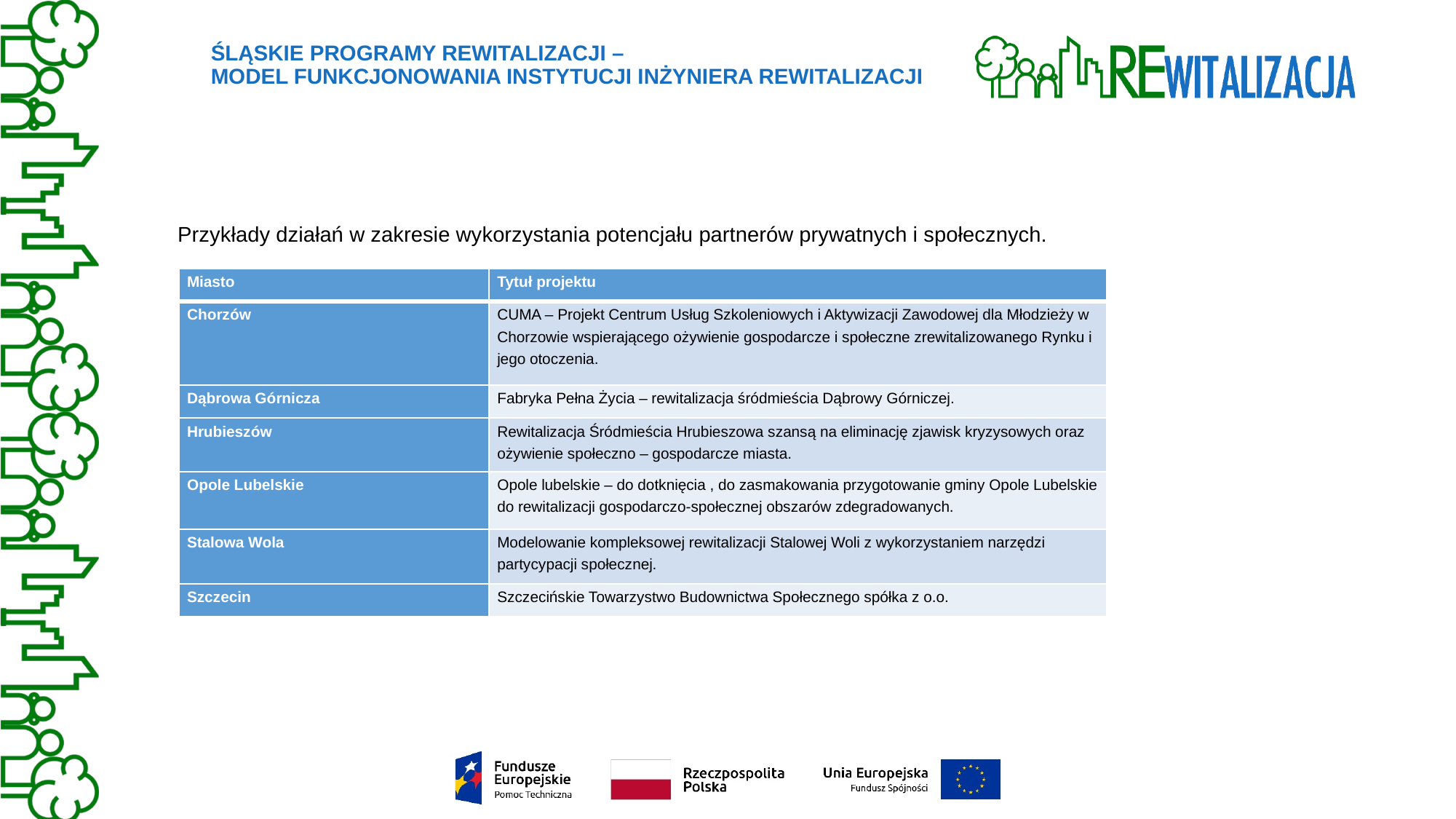

# Śląskie Programy Rewitalizacji – Model funkcjonowania instytucji inżyniera rewitalizacji
Przykłady działań w zakresie wykorzystania potencjału partnerów prywatnych i społecznych.

| Miasto | Tytuł projektu |
| --- | --- |
| Chorzów | CUMA – Projekt Centrum Usług Szkoleniowych i Aktywizacji Zawodowej dla Młodzieży w Chorzowie wspierającego ożywienie gospodarcze i społeczne zrewitalizowanego Rynku i jego otoczenia. |
| Dąbrowa Górnicza | Fabryka Pełna Życia – rewitalizacja śródmieścia Dąbrowy Górniczej. |
| Hrubieszów | Rewitalizacja Śródmieścia Hrubieszowa szansą na eliminację zjawisk kryzysowych oraz ożywienie społeczno – gospodarcze miasta. |
| Opole Lubelskie | Opole lubelskie – do dotknięcia , do zasmakowania przygotowanie gminy Opole Lubelskie do rewitalizacji gospodarczo-społecznej obszarów zdegradowanych. |
| Stalowa Wola | Modelowanie kompleksowej rewitalizacji Stalowej Woli z wykorzystaniem narzędzi partycypacji społecznej. |
| Szczecin | Szczecińskie Towarzystwo Budownictwa Społecznego spółka z o.o. |